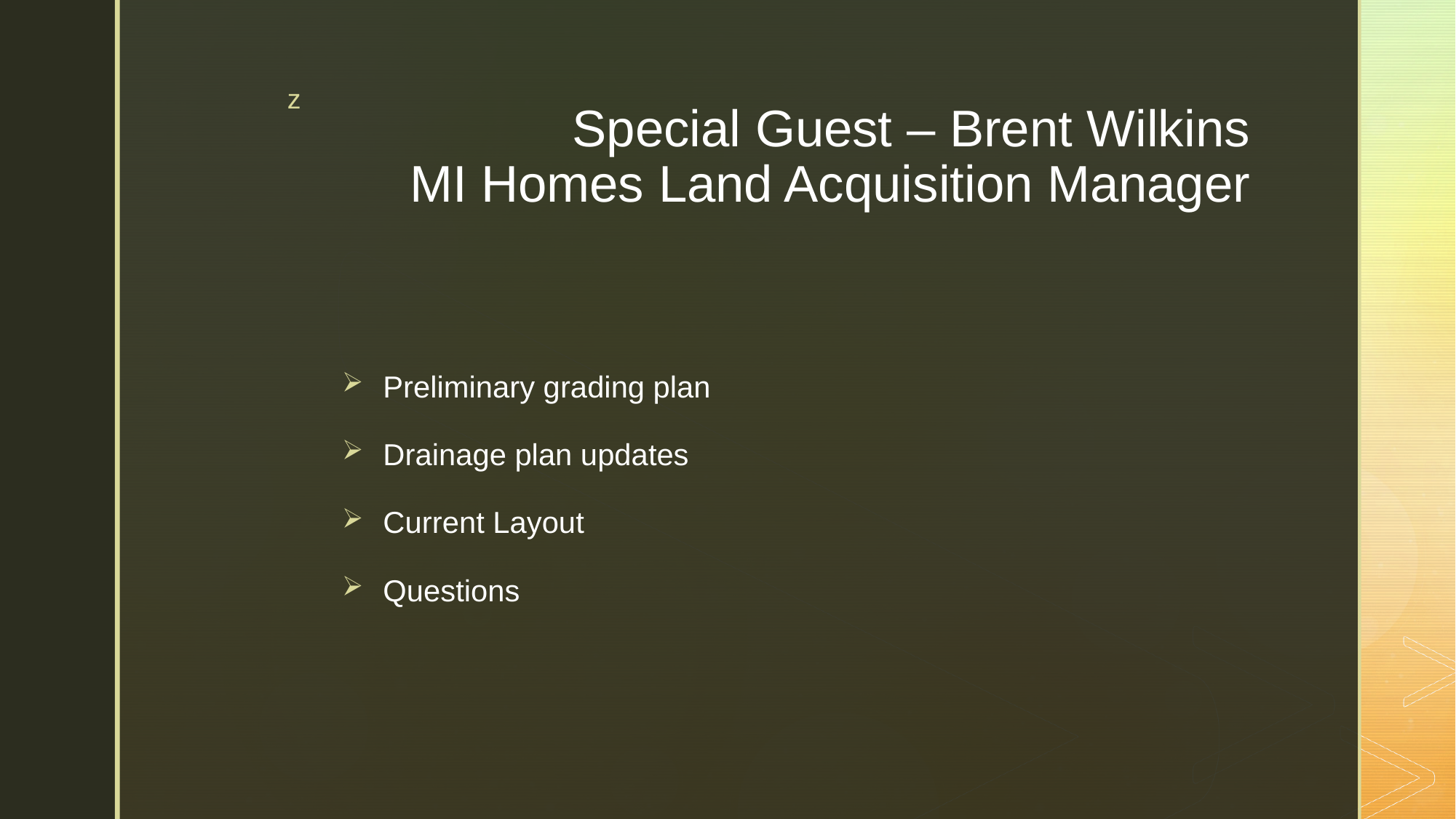

# Special Guest – Brent Wilkins MI Homes Land Acquisition Manager
Preliminary grading plan
Drainage plan updates
Current Layout
Questions